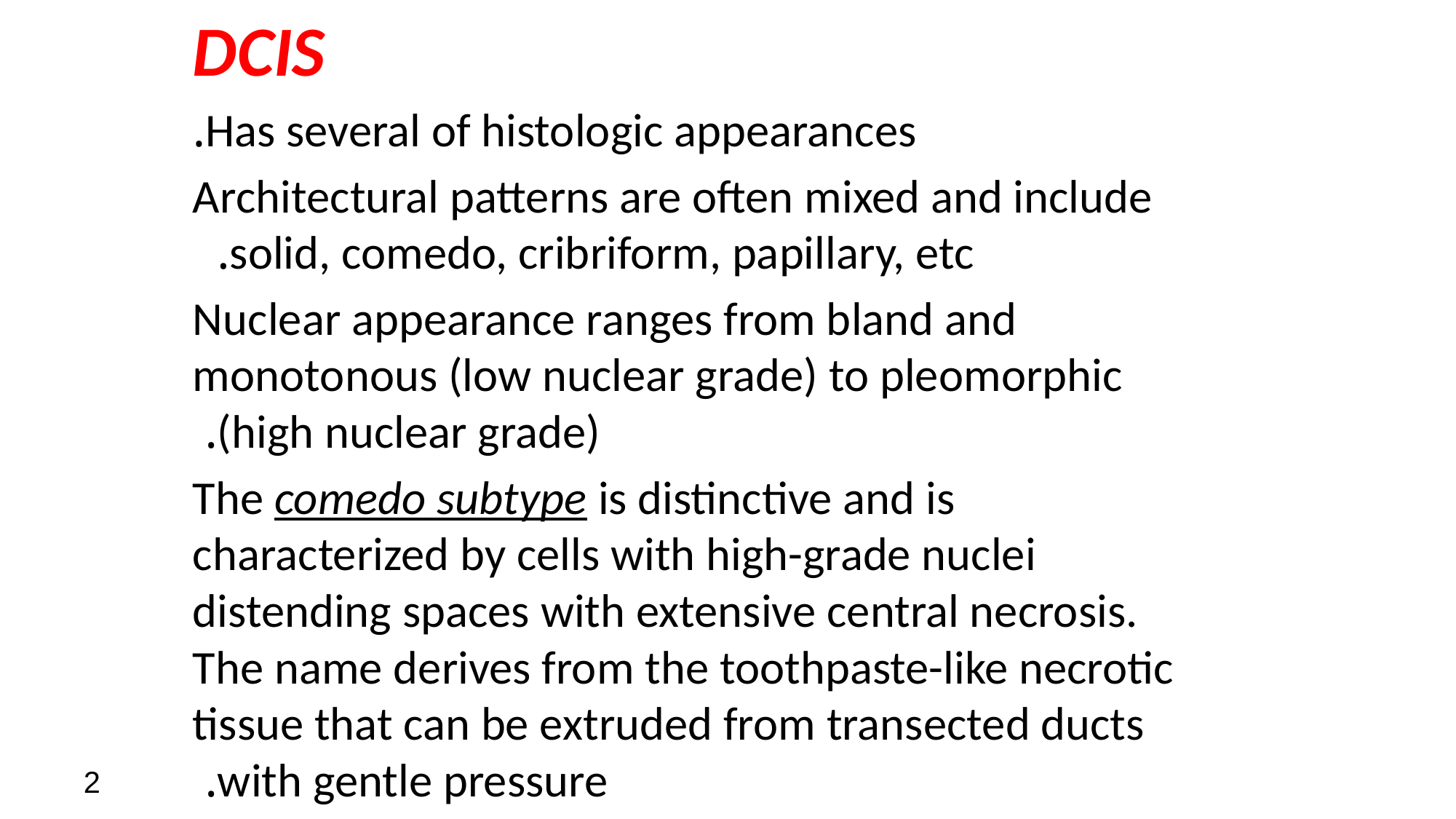

DCIS
Has several of histologic appearances.
 Architectural patterns are often mixed and include solid, comedo, cribriform, papillary, etc.
Nuclear appearance ranges from bland and monotonous (low nuclear grade) to pleomorphic (high nuclear grade).
The comedo subtype is distinctive and is characterized by cells with high-grade nuclei distending spaces with extensive central necrosis. The name derives from the toothpaste-like necrotic tissue that can be extruded from transected ducts with gentle pressure.

2